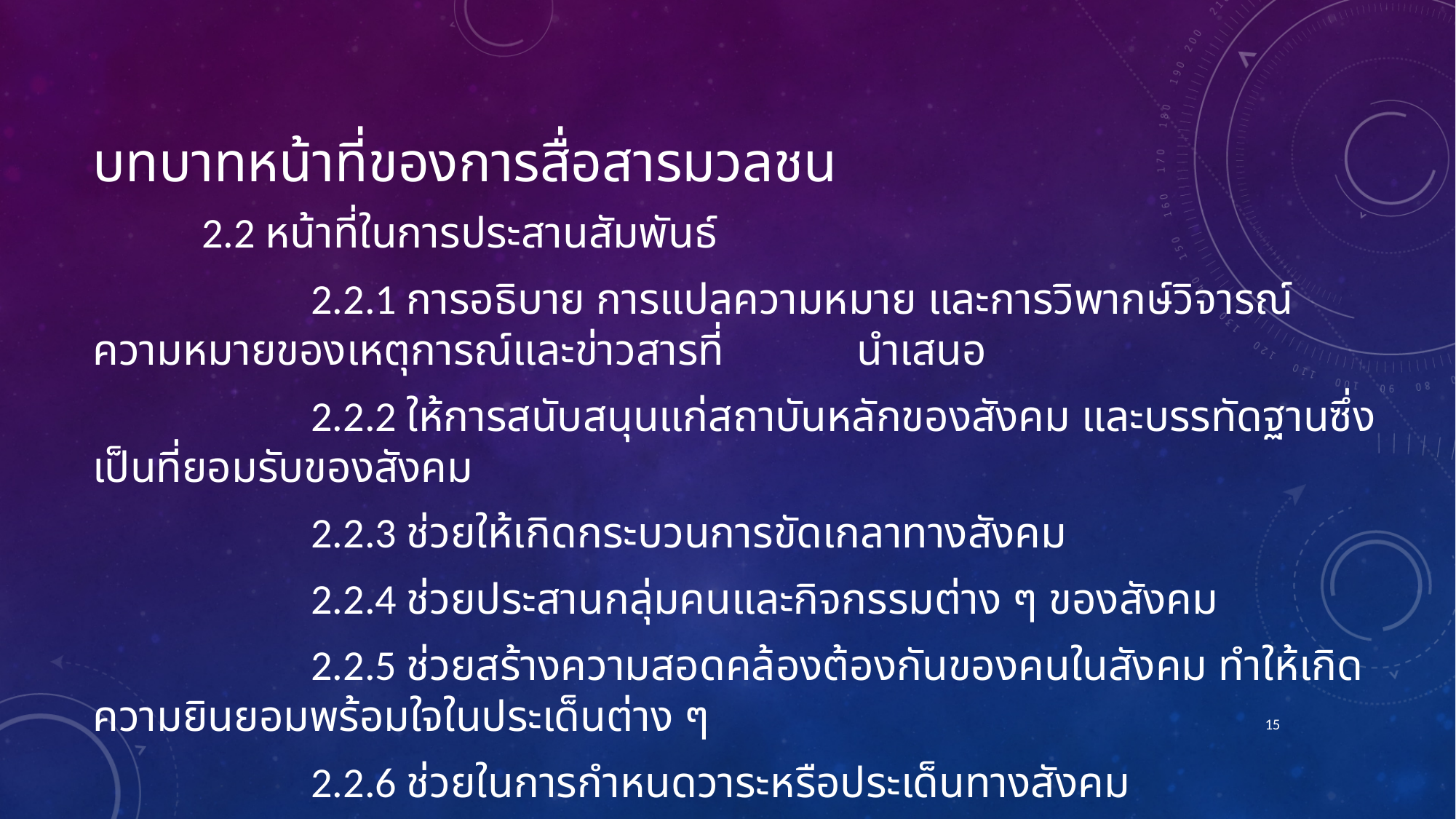

# บทบาทหน้าที่ของการสื่อสารมวลชน
	2.2 หน้าที่ในการประสานสัมพันธ์
		2.2.1 การอธิบาย การแปลความหมาย และการวิพากษ์วิจารณ์ความหมายของเหตุการณ์และข่าวสารที่		นำเสนอ
		2.2.2 ให้การสนับสนุนแก่สถาบันหลักของสังคม และบรรทัดฐานซึ่งเป็นที่ยอมรับของสังคม
		2.2.3 ช่วยให้เกิดกระบวนการขัดเกลาทางสังคม
		2.2.4 ช่วยประสานกลุ่มคนและกิจกรรมต่าง ๆ ของสังคม
		2.2.5 ช่วยสร้างความสอดคล้องต้องกันของคนในสังคม ทำให้เกิดความยินยอมพร้อมใจในประเด็นต่าง ๆ
		2.2.6 ช่วยในการกำหนดวาระหรือประเด็นทางสังคม
15